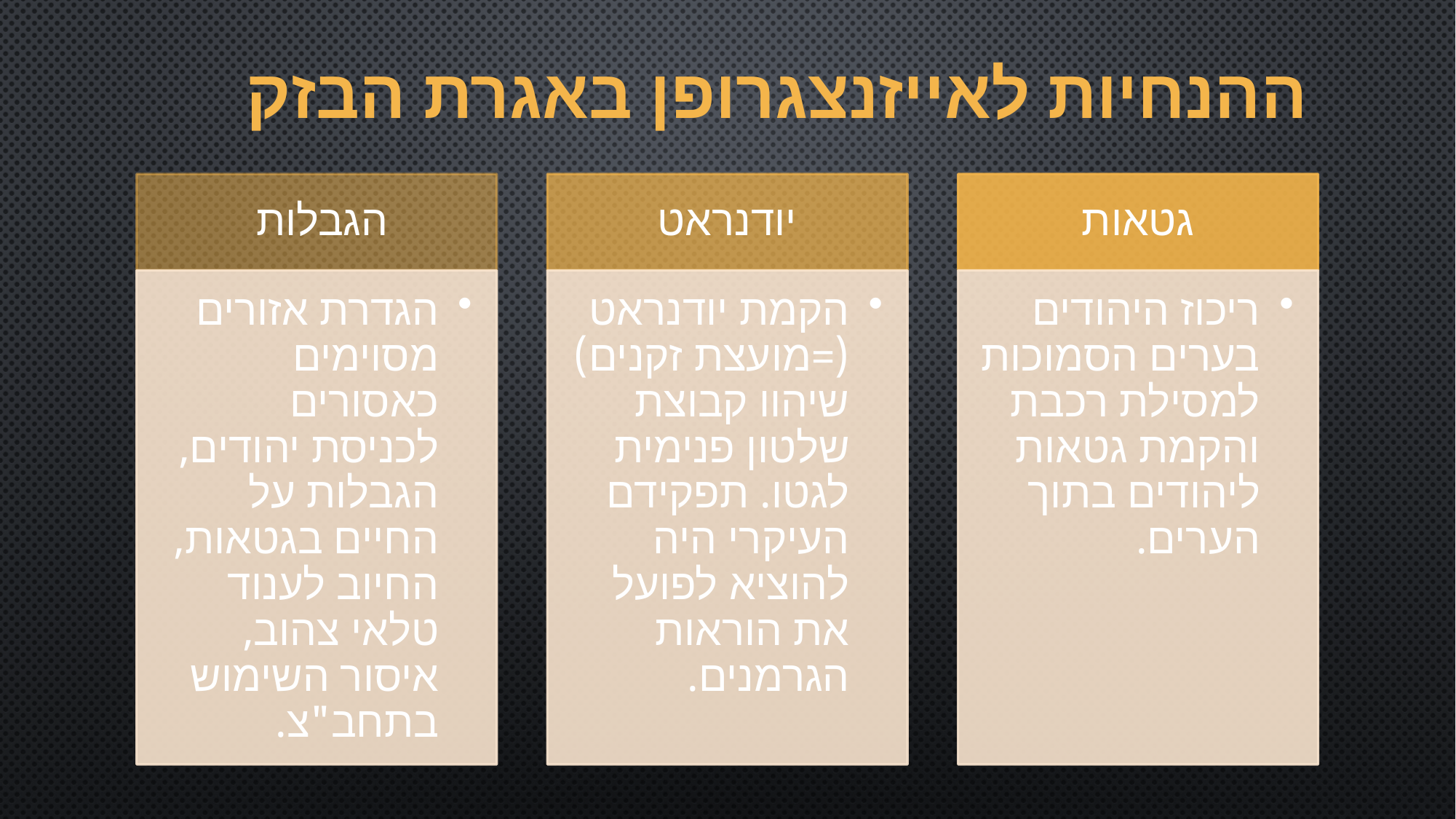

# ההנחיות לאייזנצגרופן באגרת הבזק
גטאות
ריכוז היהודים בערים הסמוכות למסילת רכבת והקמת גטאות ליהודים בתוך הערים.
יודנראט
הקמת יודנראט (=מועצת זקנים) שיהוו קבוצת שלטון פנימית לגטו. תפקידם העיקרי היה להוציא לפועל את הוראות הגרמנים.
הגבלות
הגדרת אזורים מסוימים כאסורים לכניסת יהודים, הגבלות על החיים בגטאות, החיוב לענוד טלאי צהוב, איסור השימוש בתחב"צ.